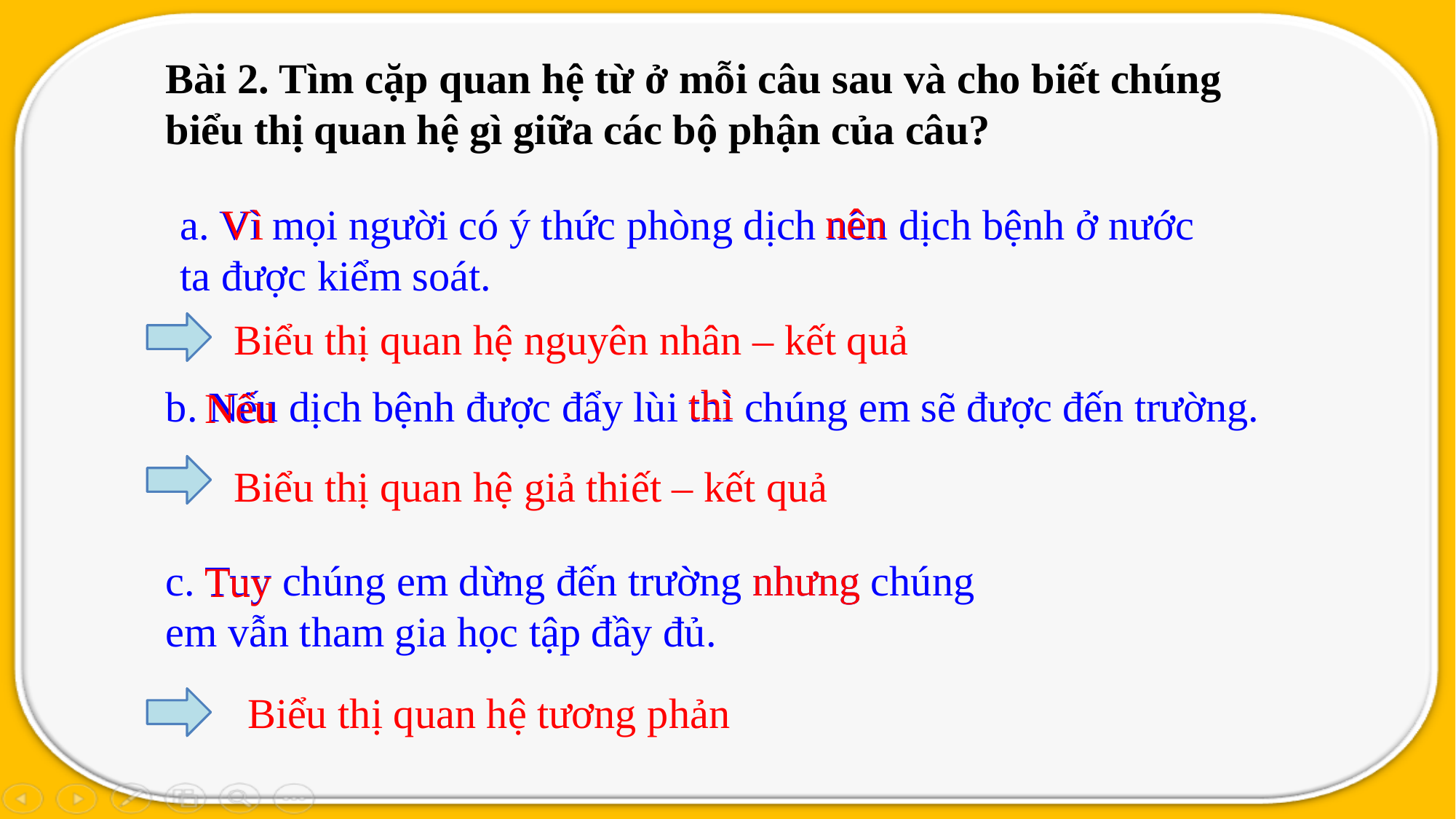

Bài 2. Tìm cặp quan hệ từ ở mỗi câu sau và cho biết chúng biểu thị quan hệ gì giữa các bộ phận của câu?
nên
Vì
a. Vì mọi người có ý thức phòng dịch nên dịch bệnh ở nước ta được kiểm soát.
Biểu thị quan hệ nguyên nhân – kết quả

thì
b. Nếu dịch bệnh được đẩy lùi thì chúng em sẽ được đến trường.
Nếu
Biểu thị quan hệ giả thiết – kết quả

c. Tuy chúng em dừng đến trường nhưng chúng em vẫn tham gia học tập đầy đủ.
nhưng
Tuy
Biểu thị quan hệ tương phản